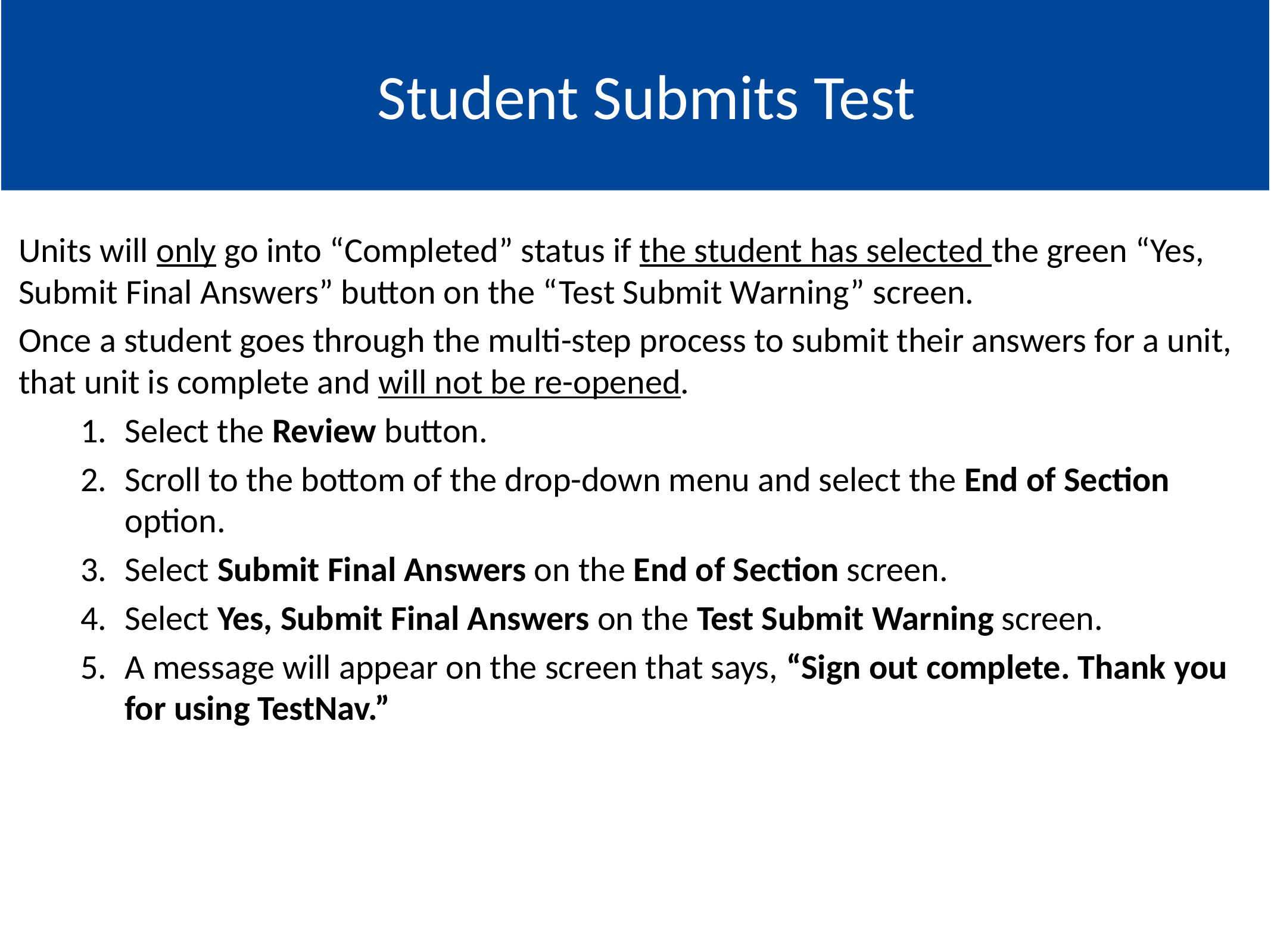

#
Student Submits Test
Units will only go into “Completed” status if the student has selected the green “Yes, Submit Final Answers” button on the “Test Submit Warning” screen.
Once a student goes through the multi-step process to submit their answers for a unit, that unit is complete and will not be re-opened.
Select the Review button.
Scroll to the bottom of the drop-down menu and select the End of Section option.
Select Submit Final Answers on the End of Section screen.
Select Yes, Submit Final Answers on the Test Submit Warning screen.
A message will appear on the screen that says, “Sign out complete. Thank you for using TestNav.”